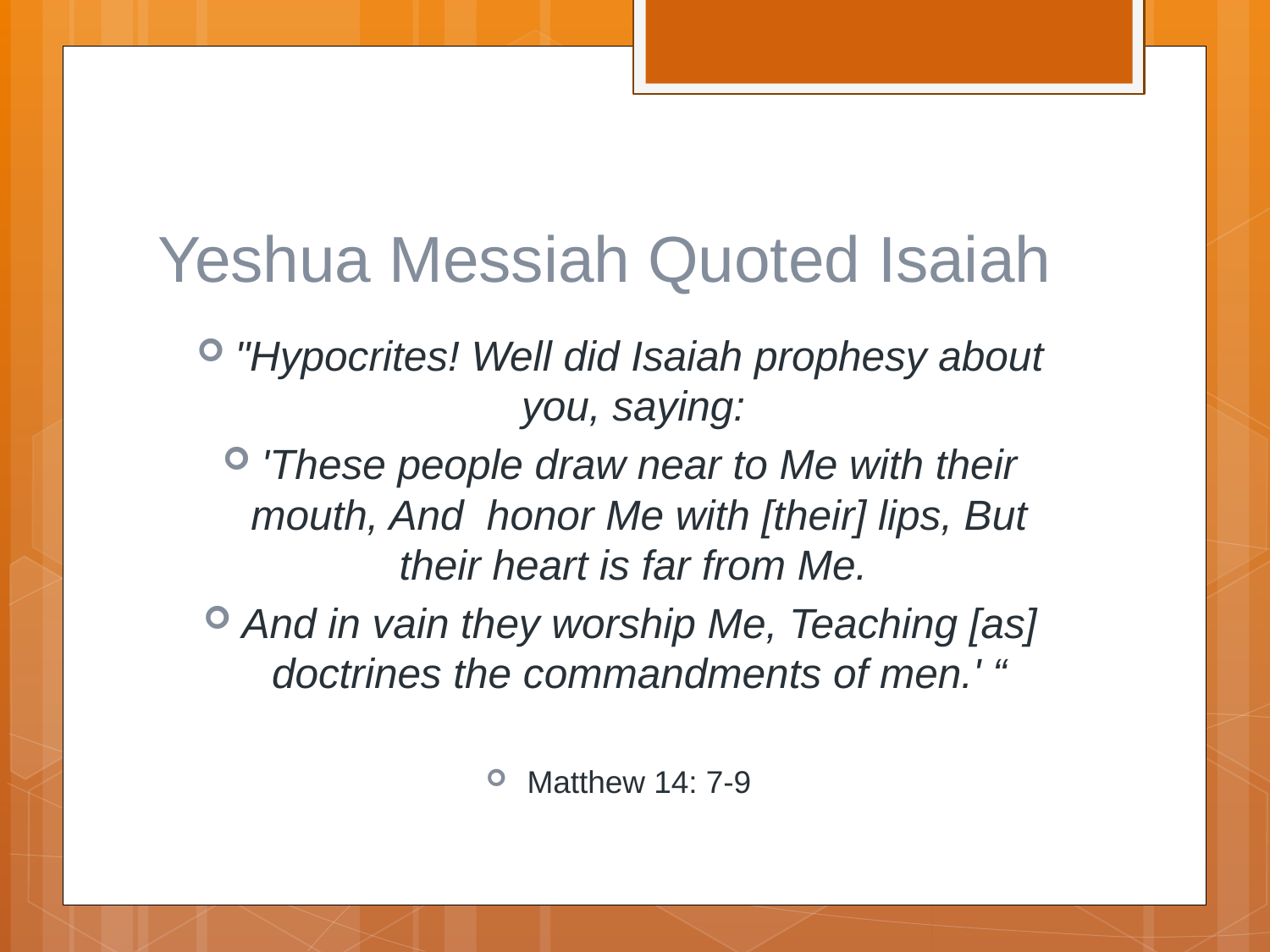

# Yeshua Messiah Quoted Isaiah
"Hypocrites! Well did Isaiah prophesy about you, saying:
'These people draw near to Me with their mouth, And  honor Me with [their] lips, But their heart is far from Me.
And in vain they worship Me, Teaching [as] doctrines the commandments of men.' “

Matthew 14: 7-9